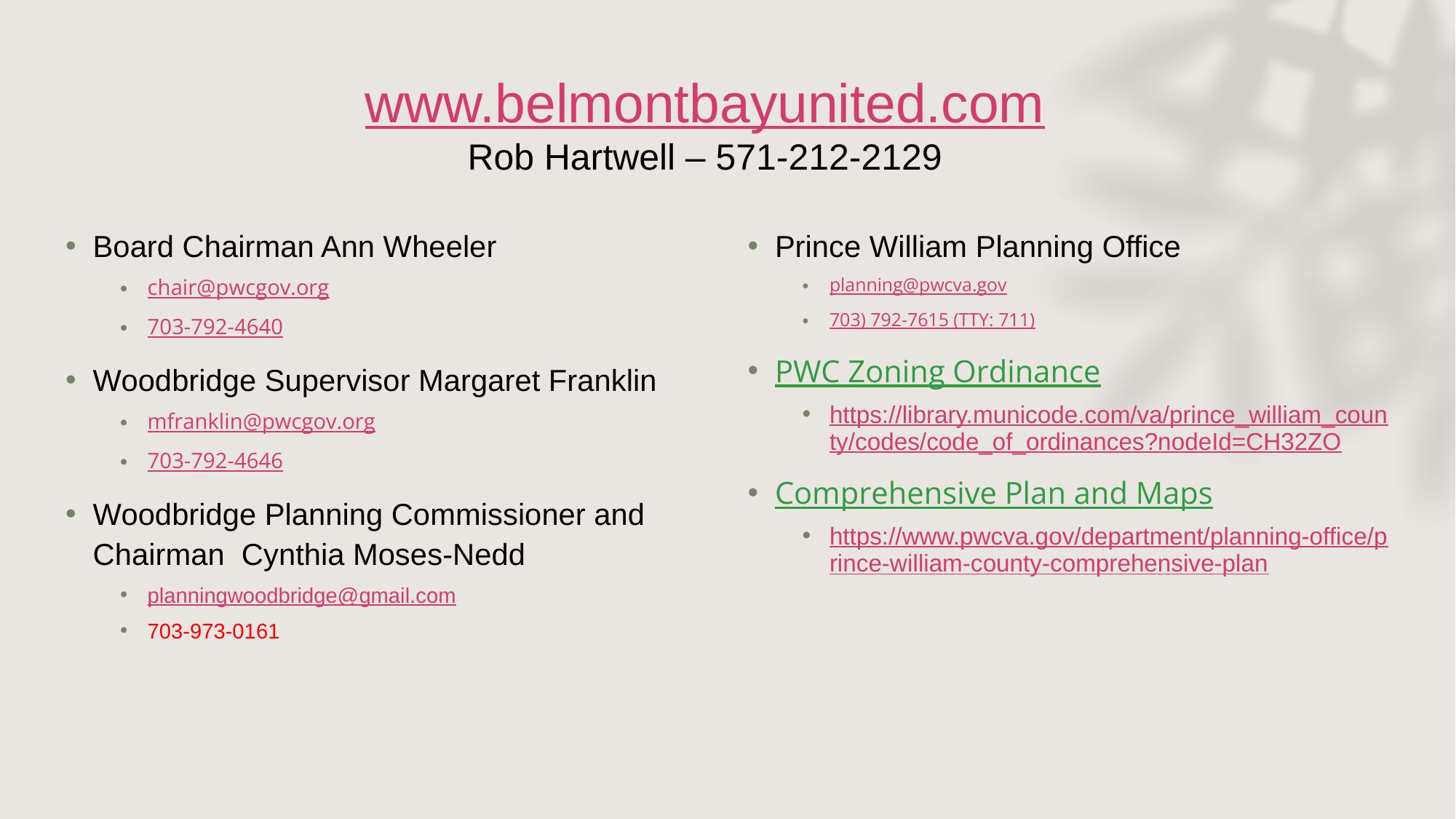

# www.belmontbayunited.com Rob Hartwell – 571-212-2129
Board Chairman Ann Wheeler
chair@pwcgov.org
703-792-4640
Woodbridge Supervisor Margaret Franklin
mfranklin@pwcgov.org
703-792-4646
Woodbridge Planning Commissioner and Chairman  Cynthia Moses-Nedd
planningwoodbridge@gmail.com
703-973-0161

Prince William Planning Office
planning@pwcva.gov
703) 792-7615 (TTY: 711)
PWC Zoning Ordinance
https://library.municode.com/va/prince_william_county/codes/code_of_ordinances?nodeId=CH32ZO
Comprehensive Plan and Maps
https://www.pwcva.gov/department/planning-office/prince-william-county-comprehensive-plan